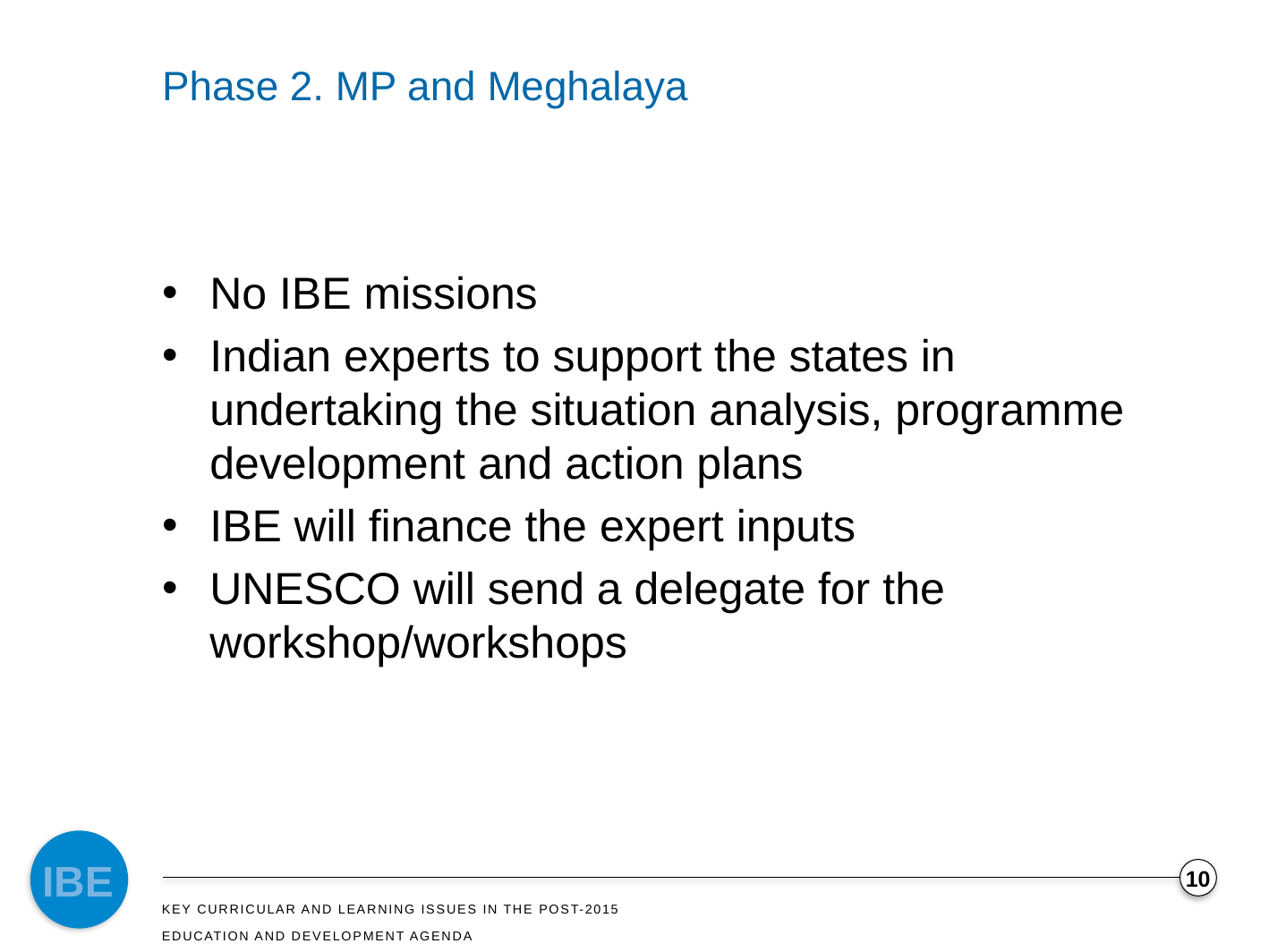

# Phase 2. MP and Meghalaya

No IBE missions
Indian experts to support the states in undertaking the situation analysis, programme development and action plans
IBE will finance the expert inputs
UNESCO will send a delegate for the workshop/workshops